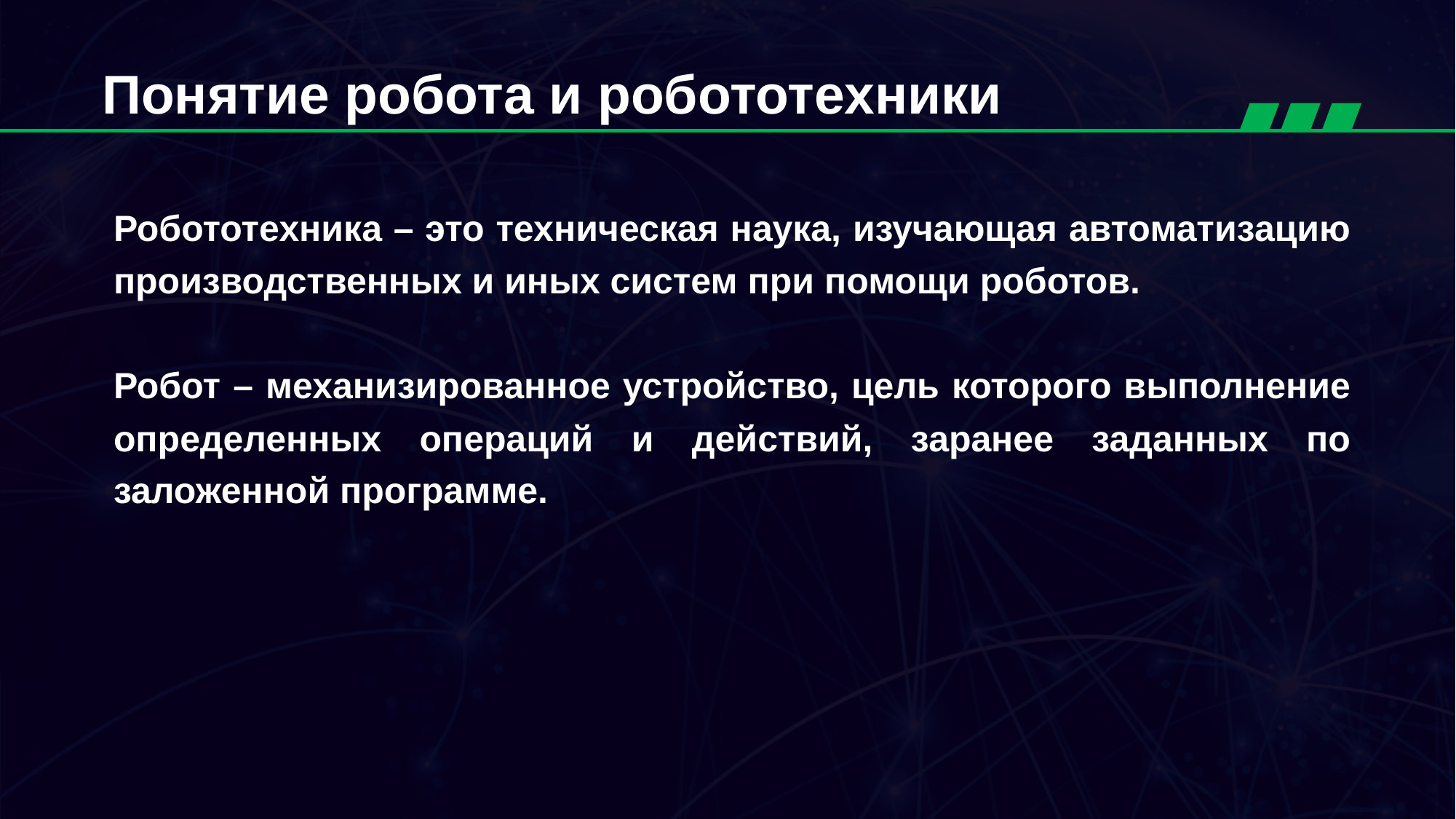

Понятие робота и робототехники

Робототехника – это техническая наука, изучающая автоматизацию производственных и иных систем при помощи роботов.

Робот – механизированное устройство, цель которого выполнение определенных операций и действий, заранее заданных по заложенной программе.